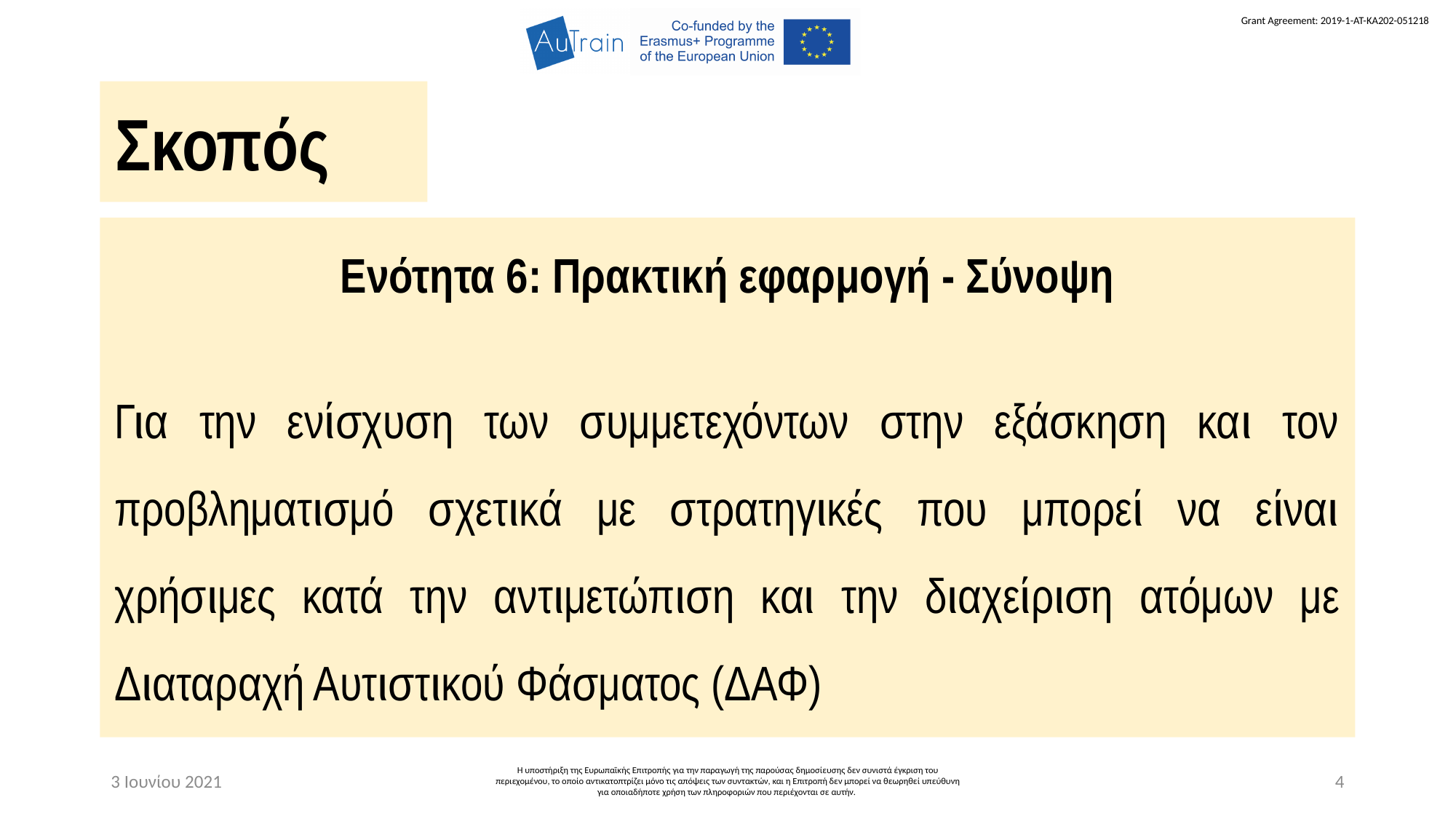

Σκοπός
Ενότητα 6: Πρακτική εφαρμογή - Σύνοψη

Για την ενίσχυση των συμμετεχόντων στην εξάσκηση και τον προβληματισμό σχετικά με στρατηγικές που μπορεί να είναι χρήσιμες κατά την αντιμετώπιση και την διαχείριση ατόμων με Διαταραχή Αυτιστικού Φάσματος (ΔΑΦ)

3 Ιουνίου 2021
Η υποστήριξη της Ευρωπαϊκής Επιτροπής για την παραγωγή της παρούσας δημοσίευσης δεν συνιστά έγκριση του περιεχομένου, το οποίο αντικατοπτρίζει μόνο τις απόψεις των συντακτών, και η Επιτροπή δεν μπορεί να θεωρηθεί υπεύθυνη για οποιαδήποτε χρήση των πληροφοριών που περιέχονται σε αυτήν.
4